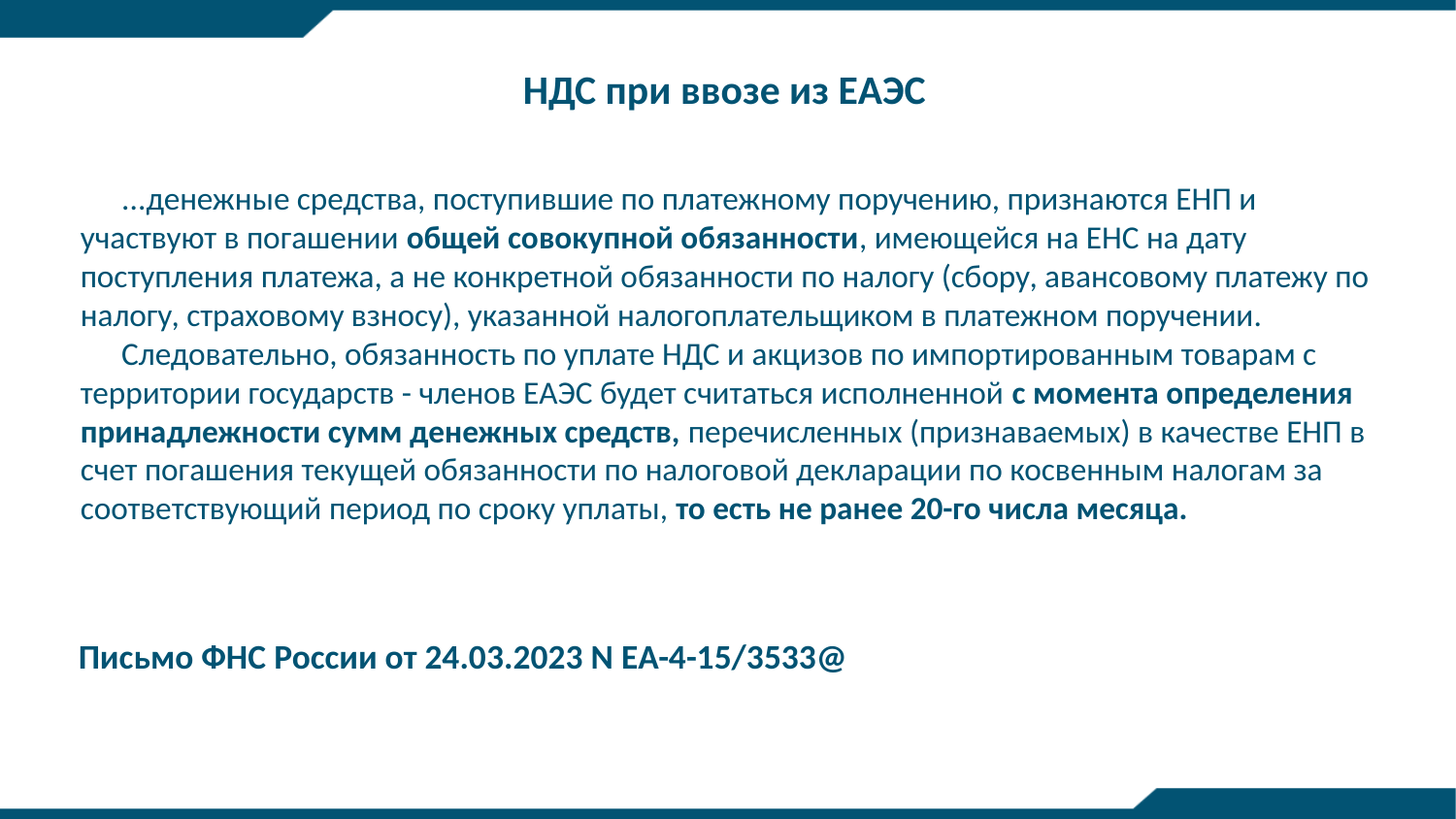

НДС при ввозе из ЕАЭС
...денежные средства, поступившие по платежному поручению, признаются ЕНП и участвуют в погашении общей совокупной обязанности, имеющейся на ЕНС на дату поступления платежа, а не конкретной обязанности по налогу (сбору, авансовому платежу по налогу, страховому взносу), указанной налогоплательщиком в платежном поручении.
Следовательно, обязанность по уплате НДС и акцизов по импортированным товарам с территории государств - членов ЕАЭС будет считаться исполненной с момента определения принадлежности сумм денежных средств, перечисленных (признаваемых) в качестве ЕНП в счет погашения текущей обязанности по налоговой декларации по косвенным налогам за соответствующий период по сроку уплаты, то есть не ранее 20-го числа месяца.

Письмо ФНС России от 24.03.2023 N ЕА-4-15/3533@